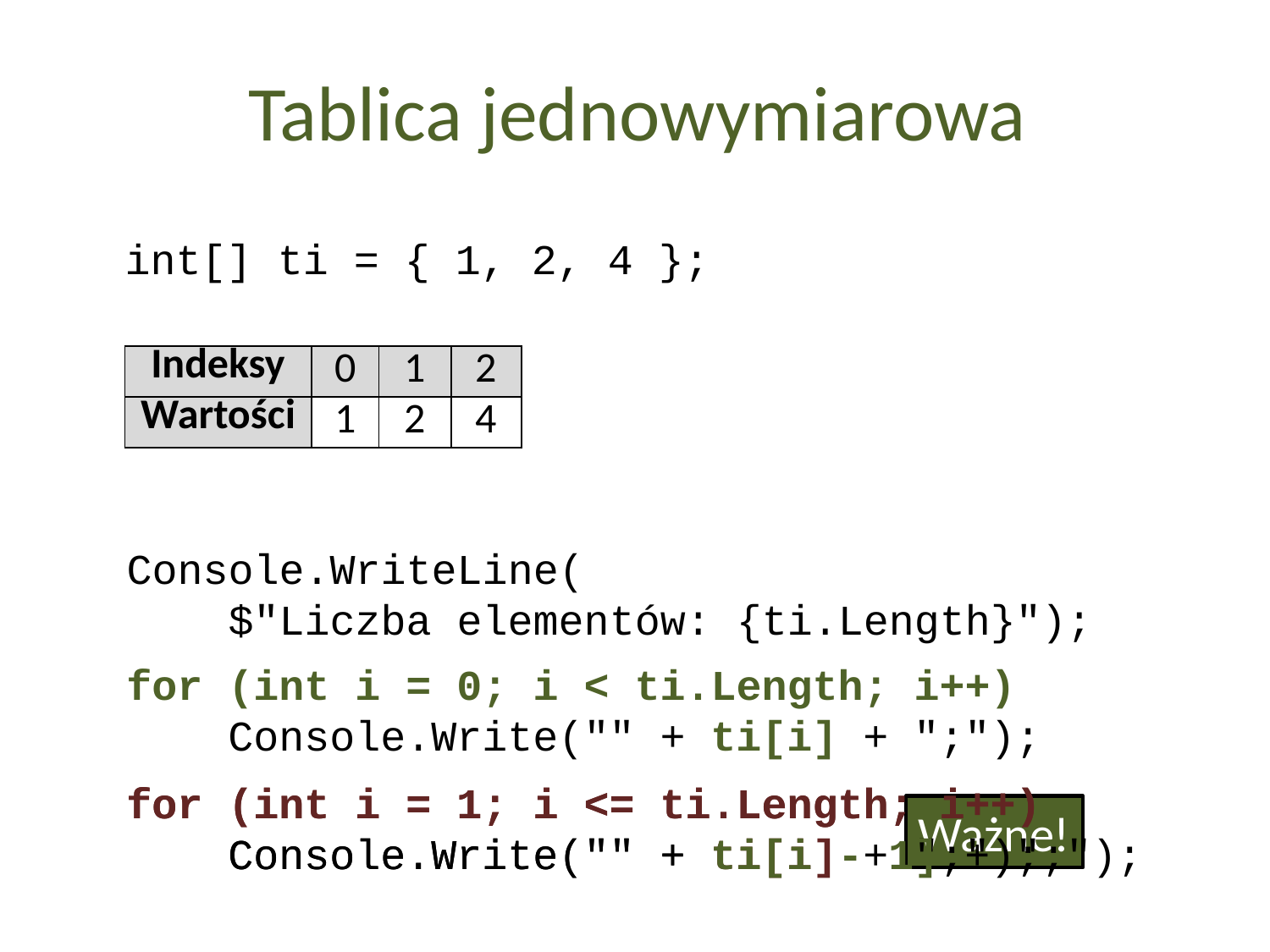

Tablica jednowymiarowa
int[] ti = { 1, 2, 4 };
| Indeksy | 0 | 1 | 2 |
| --- | --- | --- | --- |
| Wartości | 1 | 2 | 4 |
Console.WriteLine(
    $"Liczba elementów: {ti.Length}");
for (int i = 0; i < ti.Length; i++)
    Console.Write("" + ti[i] + ";");
for (int i = 1; i <= ti.Length; i++)
    Console.Write("" + ti[i - 1] + ";");
for (int i = 1; i <= ti.Length; i++)
    Console.Write("" + ti[i] + ";");
Ważne!